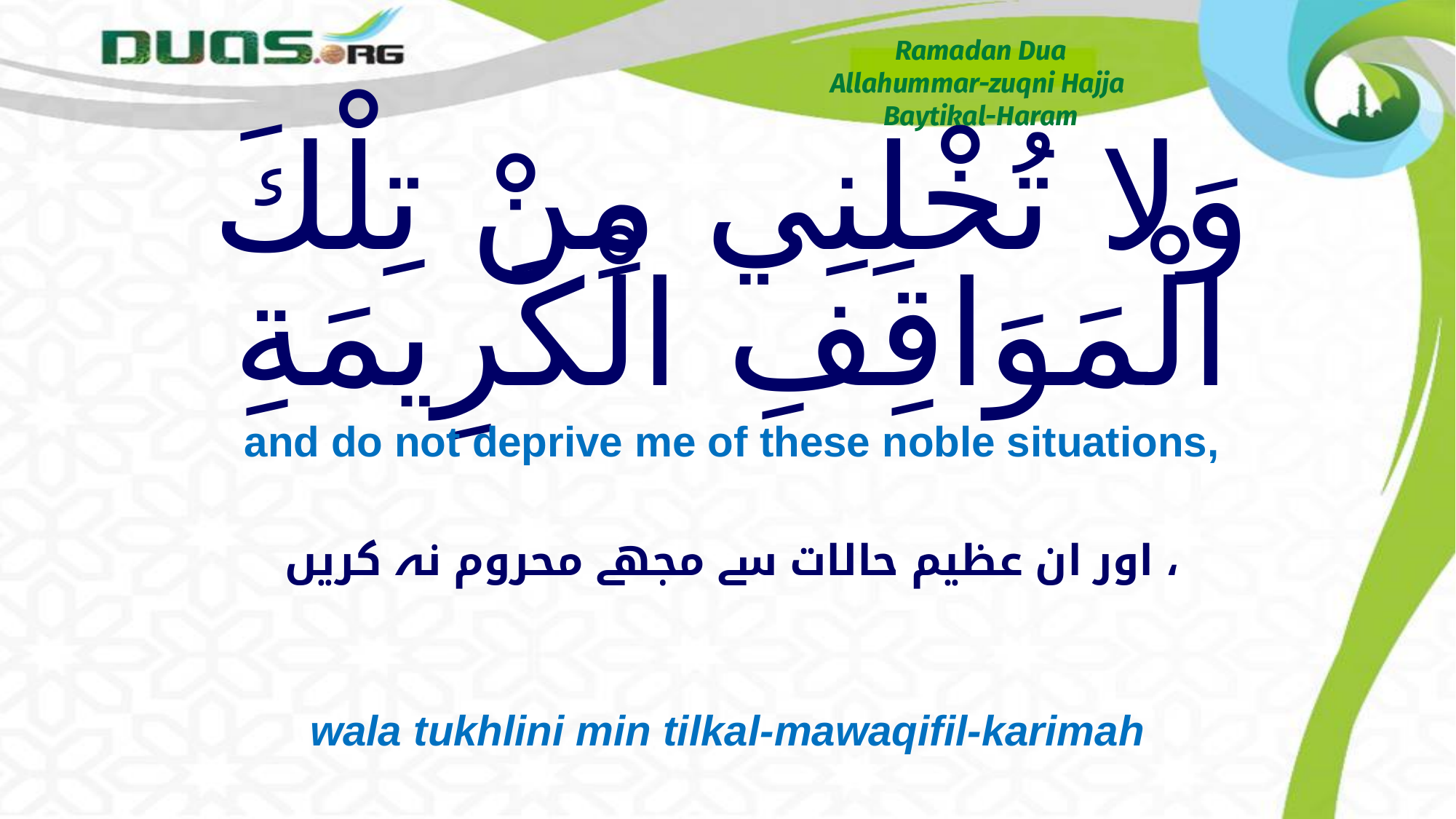

Ramadan Dua
Allahummar-zuqni Hajja
Baytikal-Haram

# وَلا تُخْلِنِي مِنْ تِلْكَ الْمَوَاقِفِ الْكَرِيمَةِ
and do not deprive me of these noble situations,

اور ان عظیم حالات سے مجھے محروم نہ کریں ،

wala tukhlini min tilkal-mawaqifil-karimah